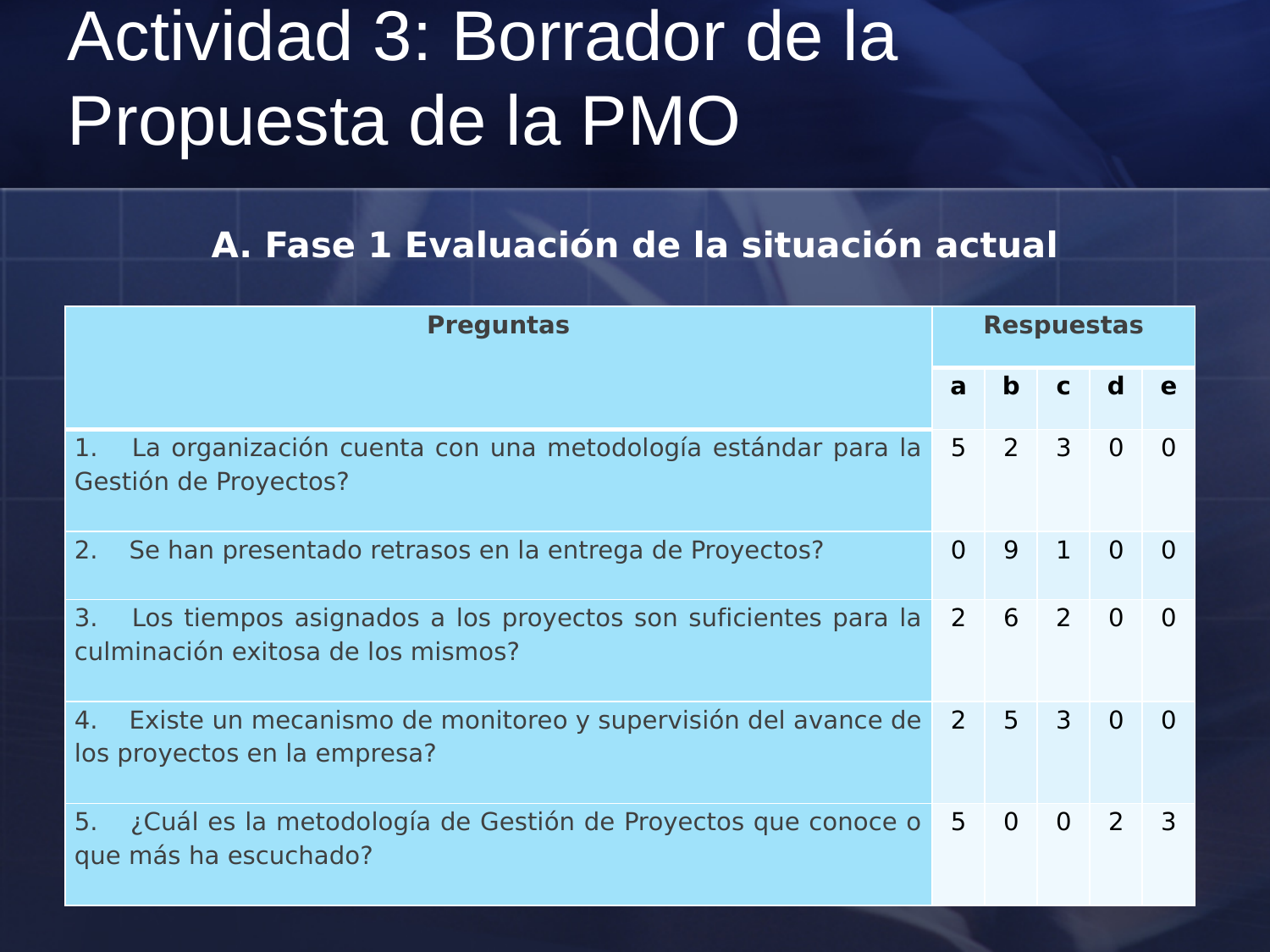

# Actividad 3: Borrador de la Propuesta de la PMO
A. Fase 1 Evaluación de la situación actual

| Preguntas | Respuestas |  |  |  |  |
| --- | --- | --- | --- | --- | --- |
|  | a | b | c | d | e |
| 1.    La organización cuenta con una metodología estándar para la Gestión de Proyectos? | 5 | 2 | 3 | 0 | 0 |
| 2.    Se han presentado retrasos en la entrega de Proyectos? | 0 | 9 | 1 | 0 | 0 |
| 3.    Los tiempos asignados a los proyectos son suficientes para la culminación exitosa de los mismos? | 2 | 6 | 2 | 0 | 0 |
| 4.    Existe un mecanismo de monitoreo y supervisión del avance de los proyectos en la empresa? | 2 | 5 | 3 | 0 | 0 |
| 5.    ¿Cuál es la metodología de Gestión de Proyectos que conoce o que más ha escuchado? | 5 | 0 | 0 | 2 | 3 |